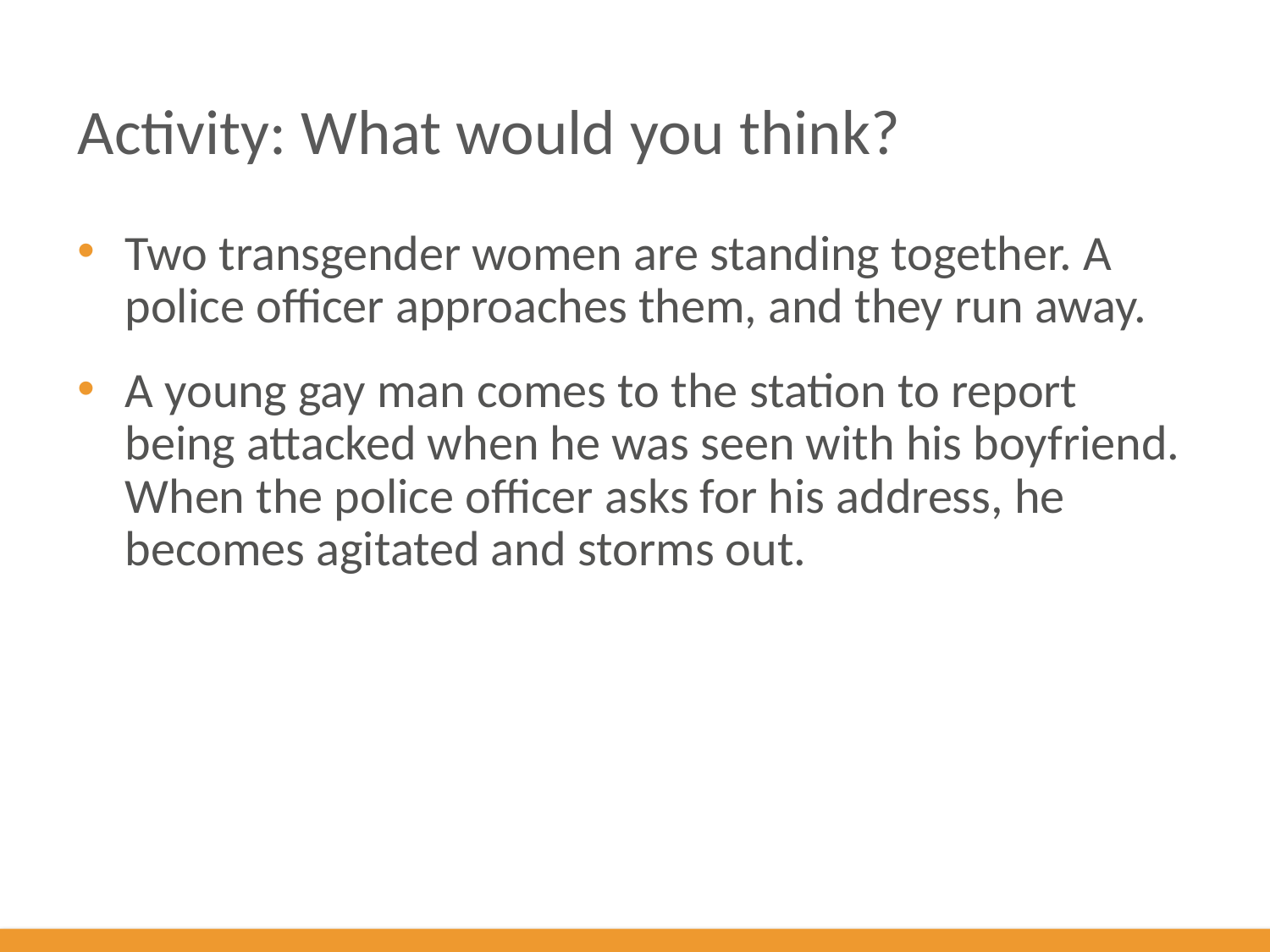

# Activity: What would you think?
Two transgender women are standing together. A police officer approaches them, and they run away.
A young gay man comes to the station to report being attacked when he was seen with his boyfriend. When the police officer asks for his address, he becomes agitated and storms out.